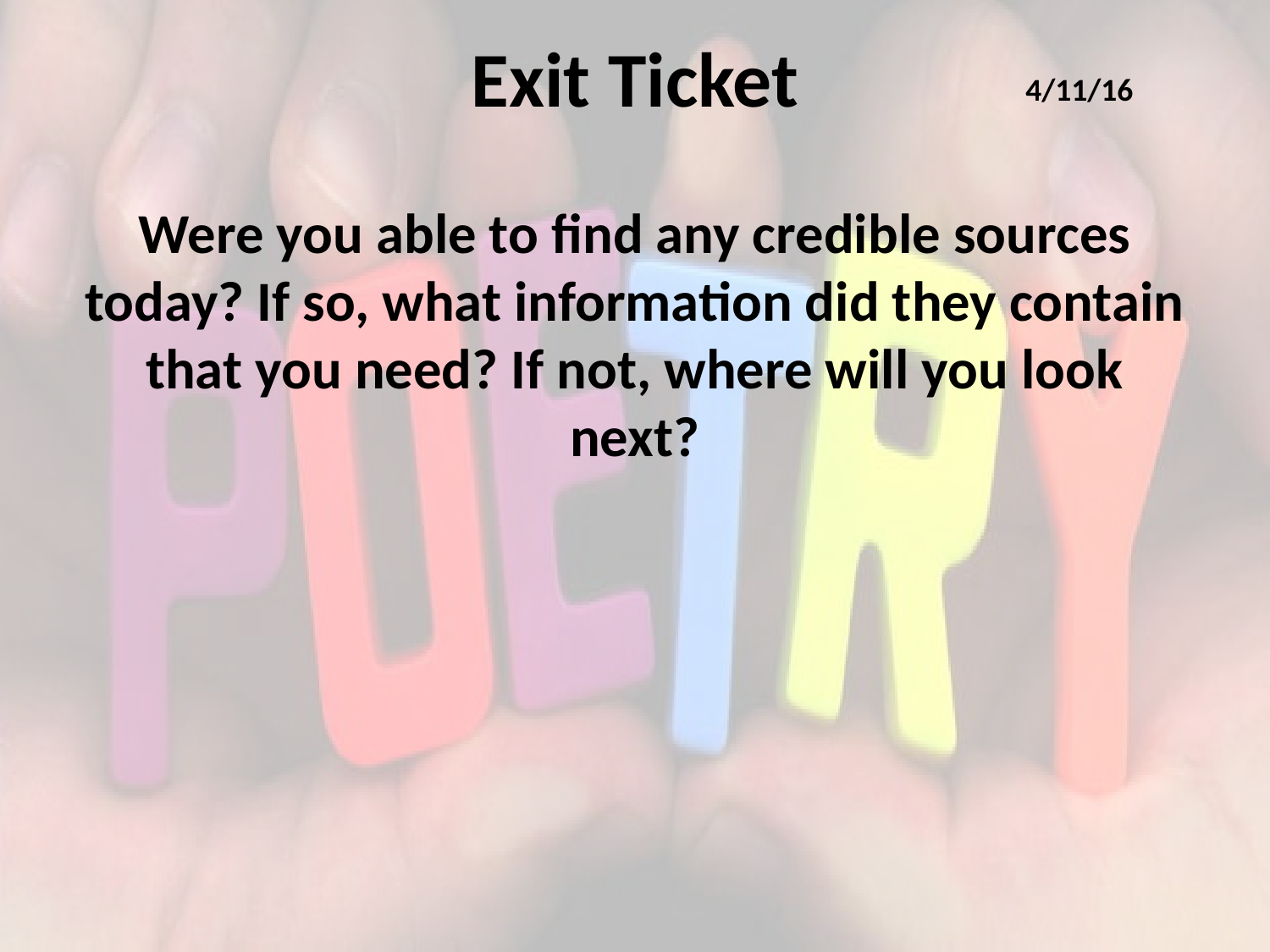

# Exit Ticket
4/11/16
Were you able to find any credible sources today? If so, what information did they contain that you need? If not, where will you look next?